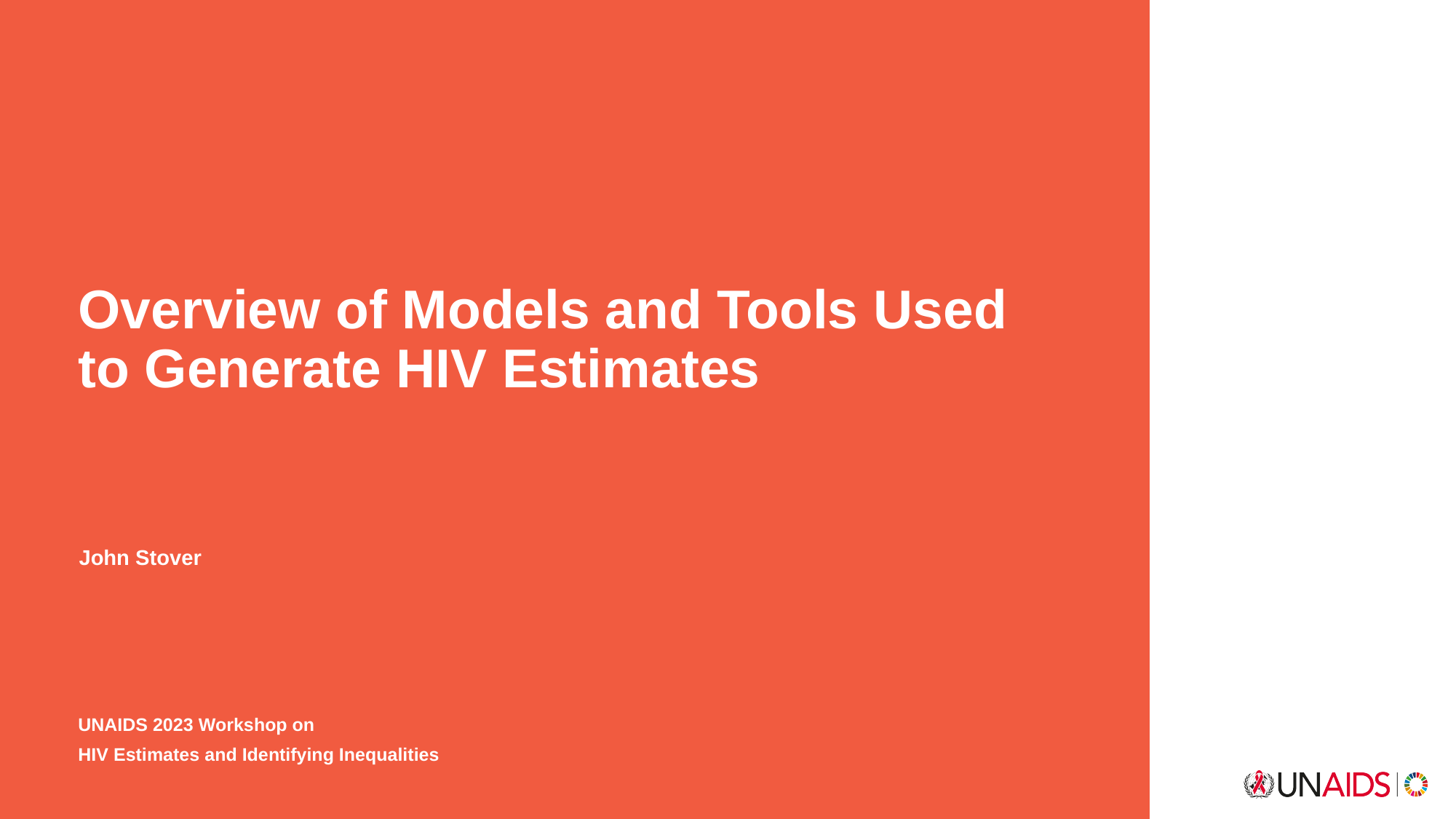

Overview of Models and Tools Used to Generate HIV Estimates
John Stover
UNAIDS 2023 Workshop on
HIV Estimates and Identifying Inequalities